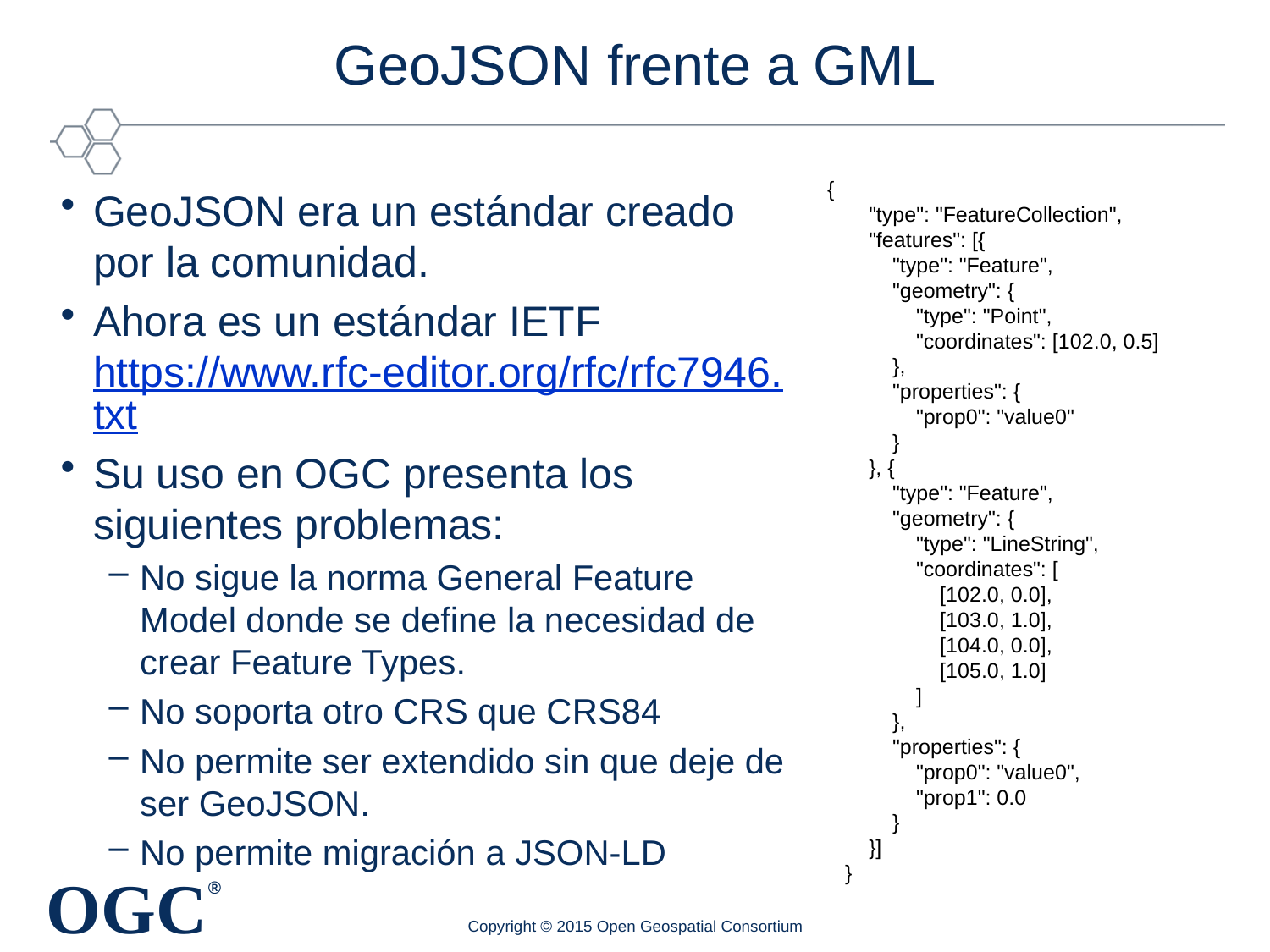

# GeoJSON frente a GML
{
       "type": "FeatureCollection",
       "features": [{
           "type": "Feature",
           "geometry": {
               "type": "Point",
               "coordinates": [102.0, 0.5]
           },
           "properties": {
               "prop0": "value0"
           }
       }, {
           "type": "Feature",
           "geometry": {
               "type": "LineString",
               "coordinates": [
                   [102.0, 0.0],
                   [103.0, 1.0],
                   [104.0, 0.0],
                   [105.0, 1.0]
               ]
           },
           "properties": {
               "prop0": "value0",
               "prop1": 0.0
           }
       }]
   }
GeoJSON era un estándar creado por la comunidad.
Ahora es un estándar IETF https://www.rfc-editor.org/rfc/rfc7946.txt
Su uso en OGC presenta los siguientes problemas:
No sigue la norma General Feature Model donde se define la necesidad de crear Feature Types.
No soporta otro CRS que CRS84
No permite ser extendido sin que deje de ser GeoJSON.
No permite migración a JSON-LD
Copyright © 2015 Open Geospatial Consortium